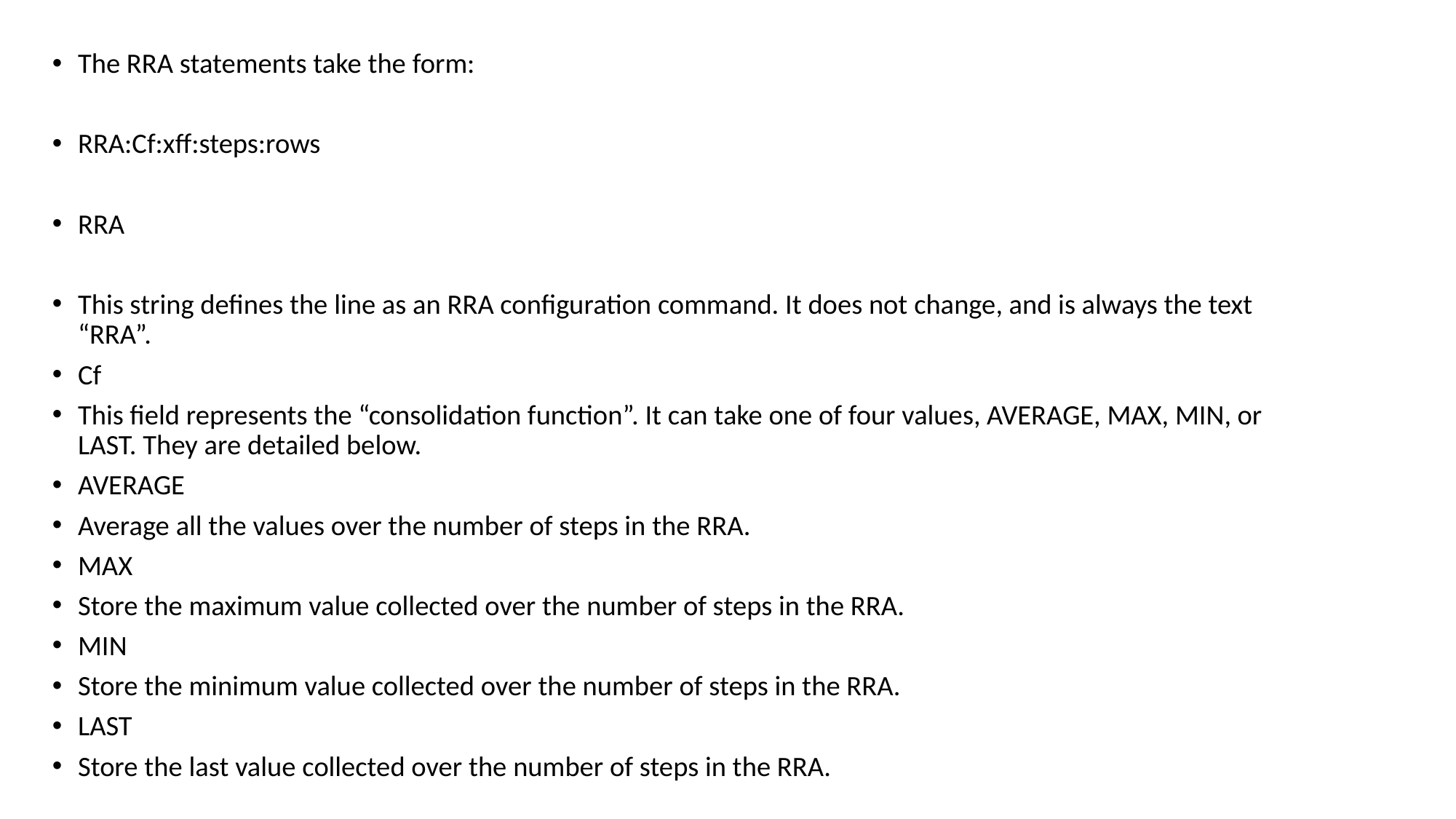

The RRA statements take the form:

RRA:Cf:xff:steps:rows

RRA

This string defines the line as an RRA configuration command. It does not change, and is always the text “RRA”.
Cf
This field represents the “consolidation function”. It can take one of four values, AVERAGE, MAX, MIN, or LAST. They are detailed below.
AVERAGE
Average all the values over the number of steps in the RRA.
MAX
Store the maximum value collected over the number of steps in the RRA.
MIN
Store the minimum value collected over the number of steps in the RRA.
LAST
Store the last value collected over the number of steps in the RRA.
#